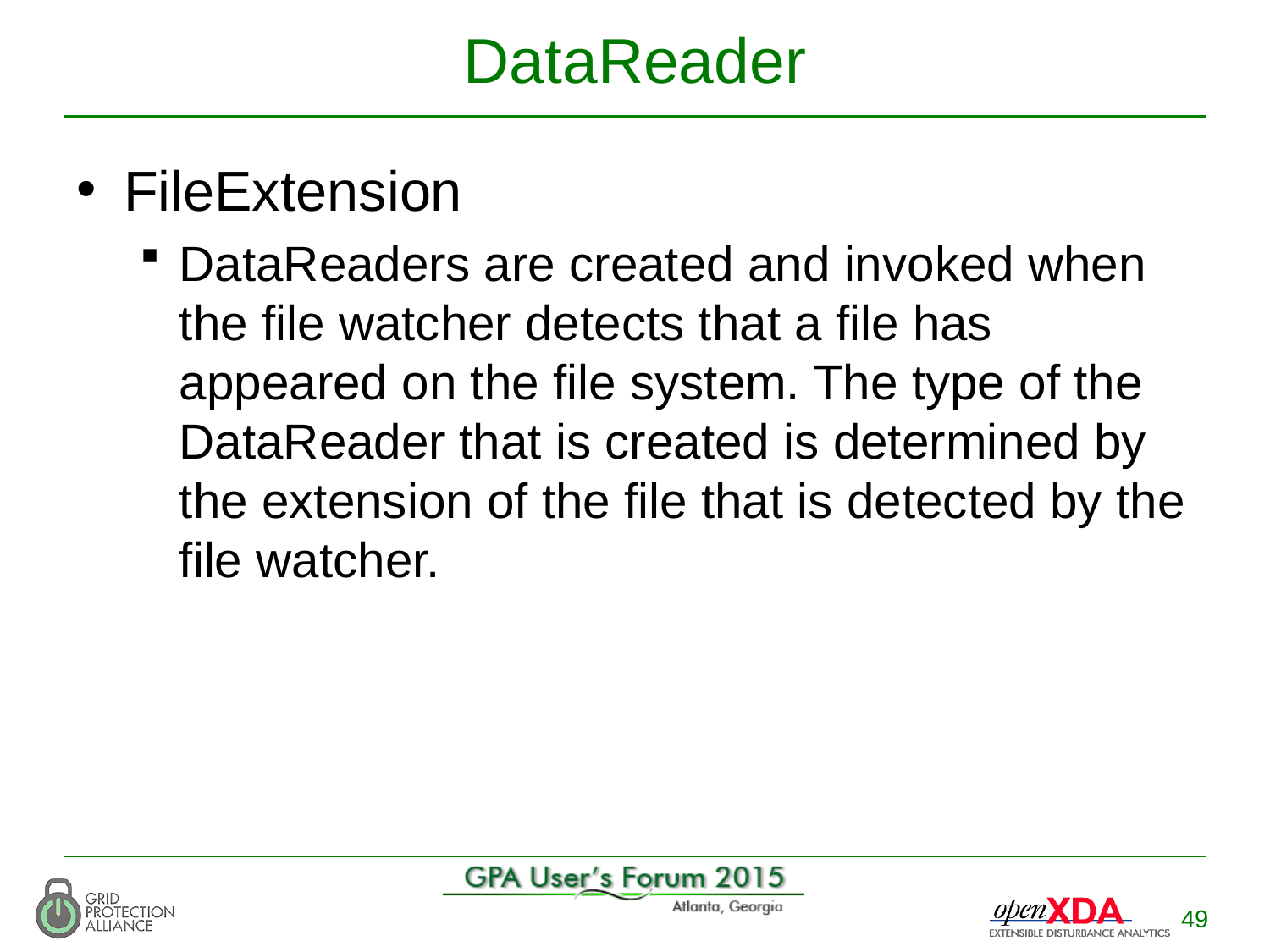

# DataReader
FileExtension
DataReaders are created and invoked when the file watcher detects that a file has appeared on the file system. The type of the DataReader that is created is determined by the extension of the file that is detected by the file watcher.